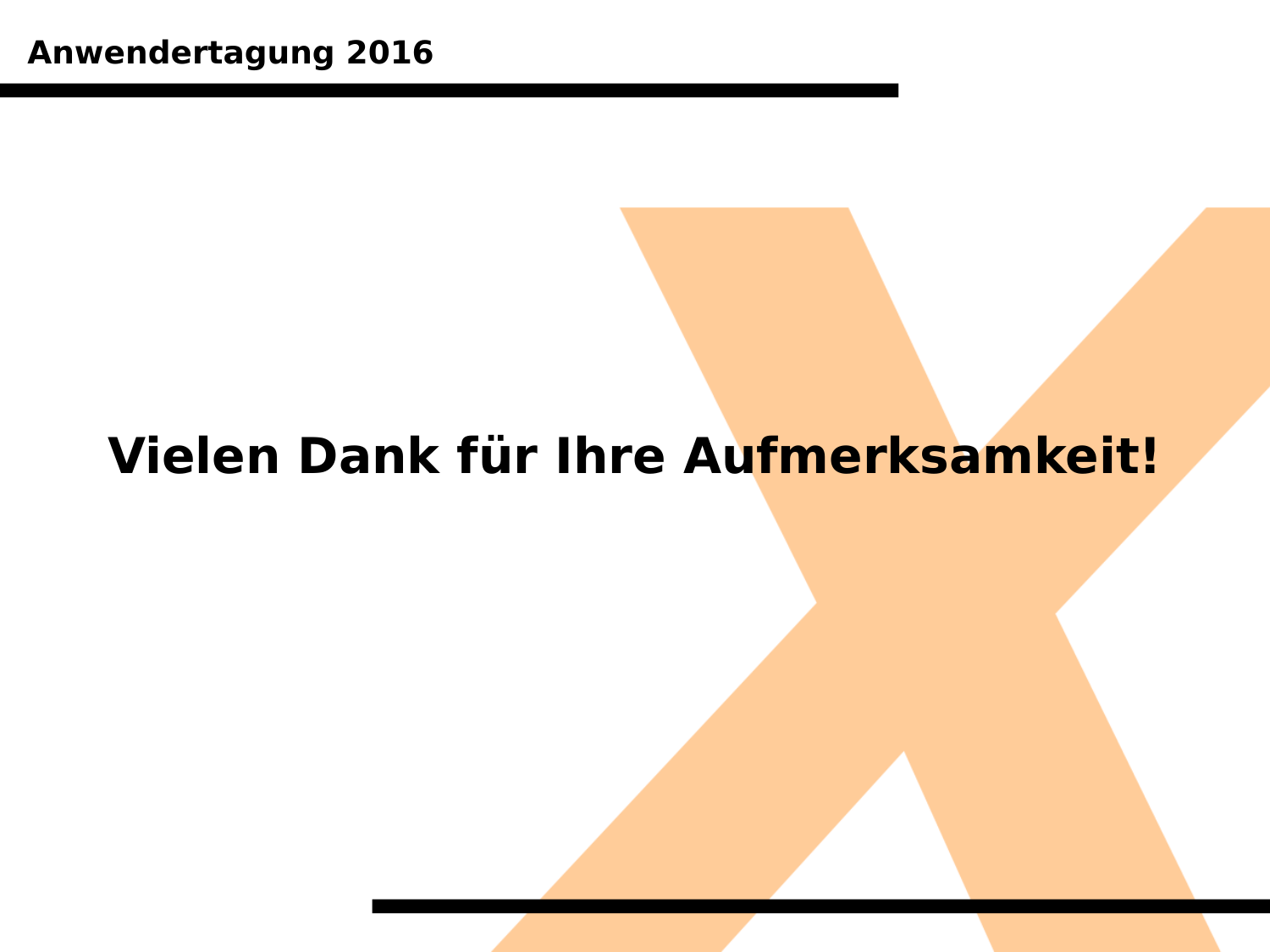

Anwendertagung 2016
Vielen Dank für Ihre Aufmerksamkeit!